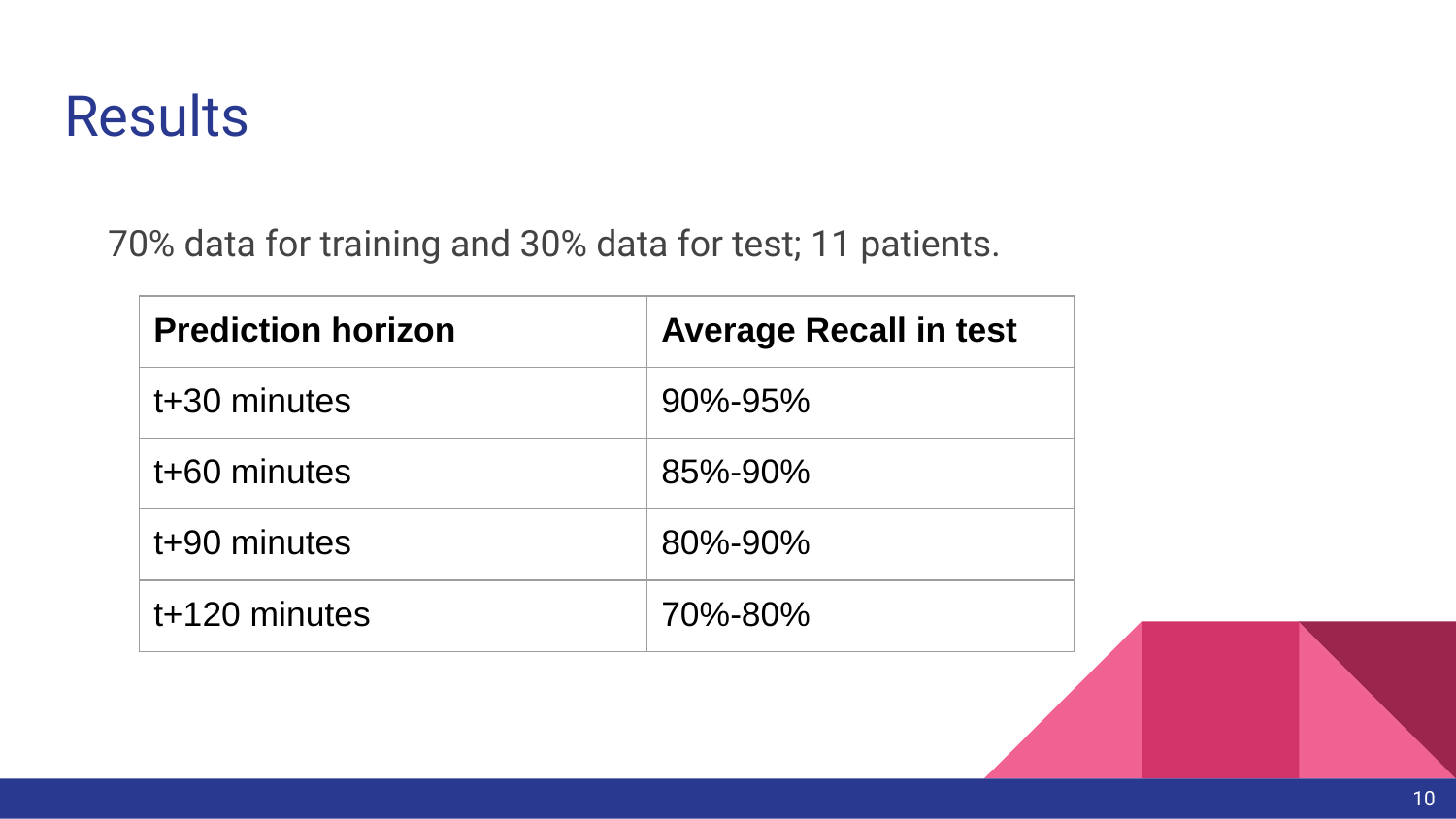

# Results
70% data for training and 30% data for test; 11 patients.
| Prediction horizon | Average Recall in test |
| --- | --- |
| t+30 minutes | 90%-95% |
| t+60 minutes | 85%-90% |
| t+90 minutes | 80%-90% |
| t+120 minutes | 70%-80% |
10